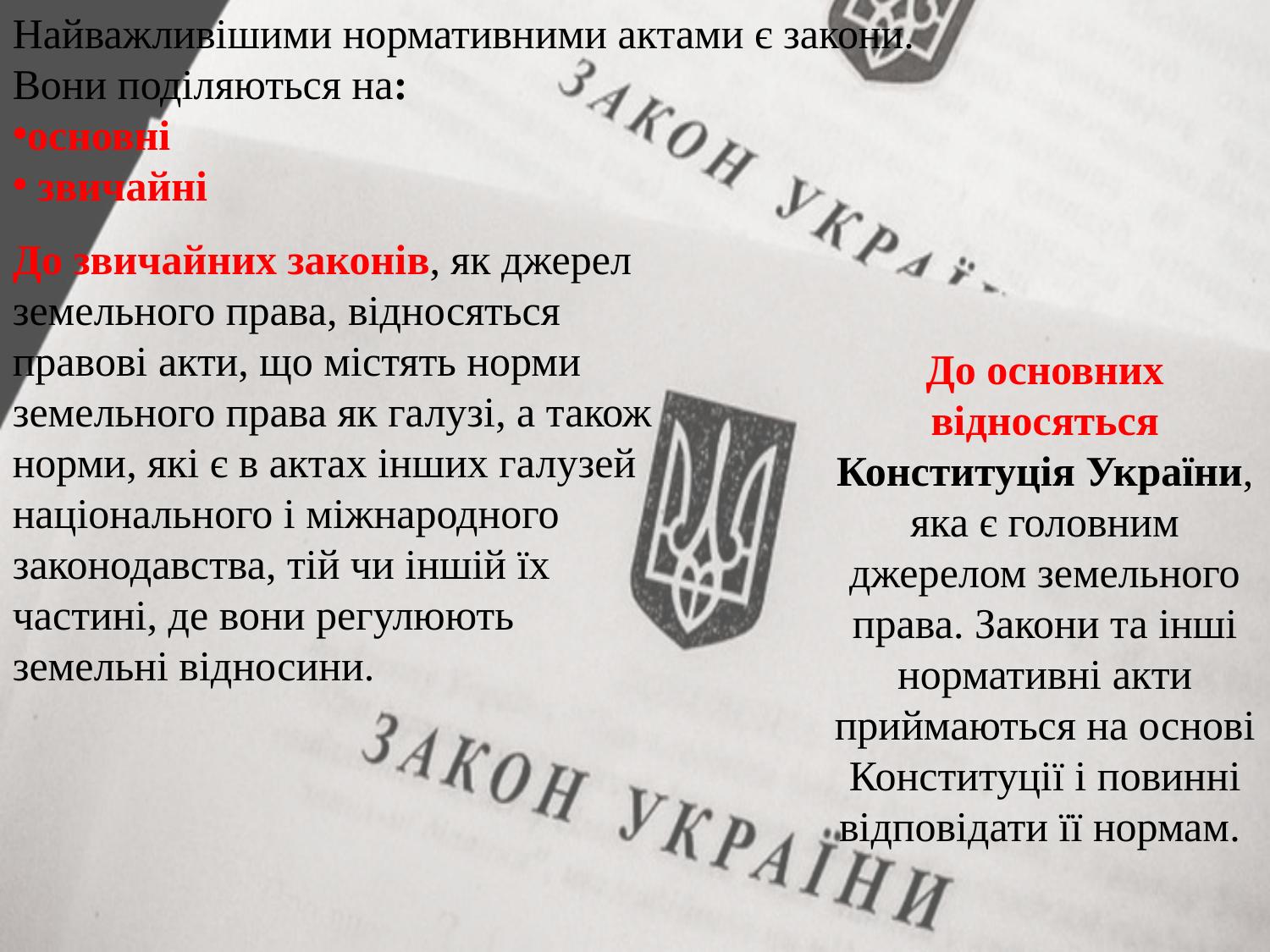

Найважливішими нормативними актами є закони.
Вони поділяються на:
основні
 звичайні

До звичайних законів, як джерел земельного права, відносяться правові акти, що містять норми земельного права як галузі, а також норми, які є в актах інших галузей національного і міжнародного законодавства, тій чи іншій їх частині, де вони регулюють земельні відносини.
До основних відносяться Конституція України, яка є головним джерелом земельного права. Закони та інші нормативні акти приймаються на основі Конституції і повинні відповідати її нормам.